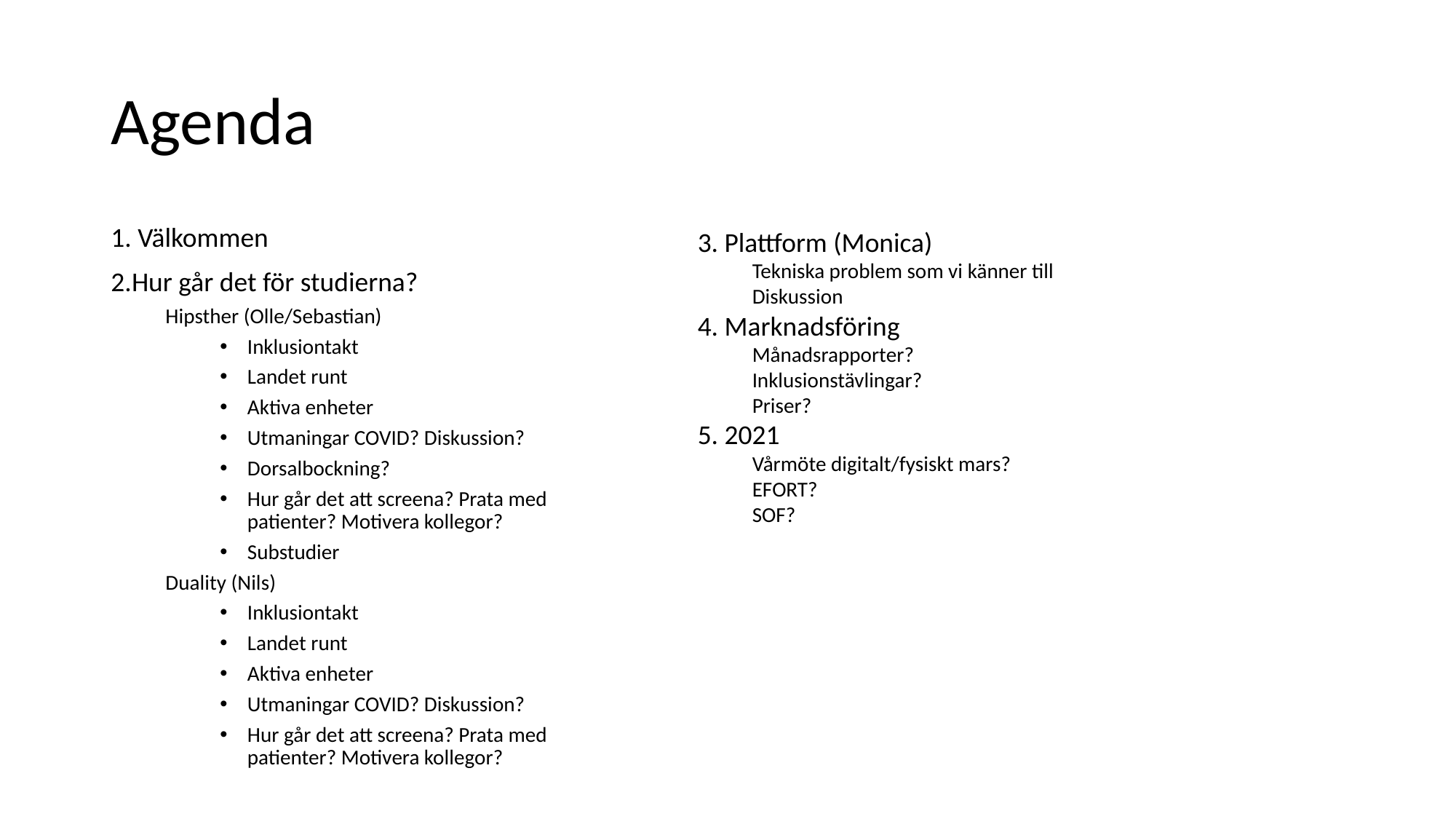

# Agenda
1. Välkommen
2.Hur går det för studierna?
Hipsther (Olle/Sebastian)
Inklusiontakt
Landet runt
Aktiva enheter
Utmaningar COVID? Diskussion?
Dorsalbockning?
Hur går det att screena? Prata med patienter? Motivera kollegor?
Substudier
Duality (Nils)
Inklusiontakt
Landet runt
Aktiva enheter
Utmaningar COVID? Diskussion?
Hur går det att screena? Prata med patienter? Motivera kollegor?

3. Plattform (Monica)
Tekniska problem som vi känner till
Diskussion
4. Marknadsföring
Månadsrapporter?
Inklusionstävlingar?
Priser?
5. 2021
Vårmöte digitalt/fysiskt mars?
EFORT?
SOF?